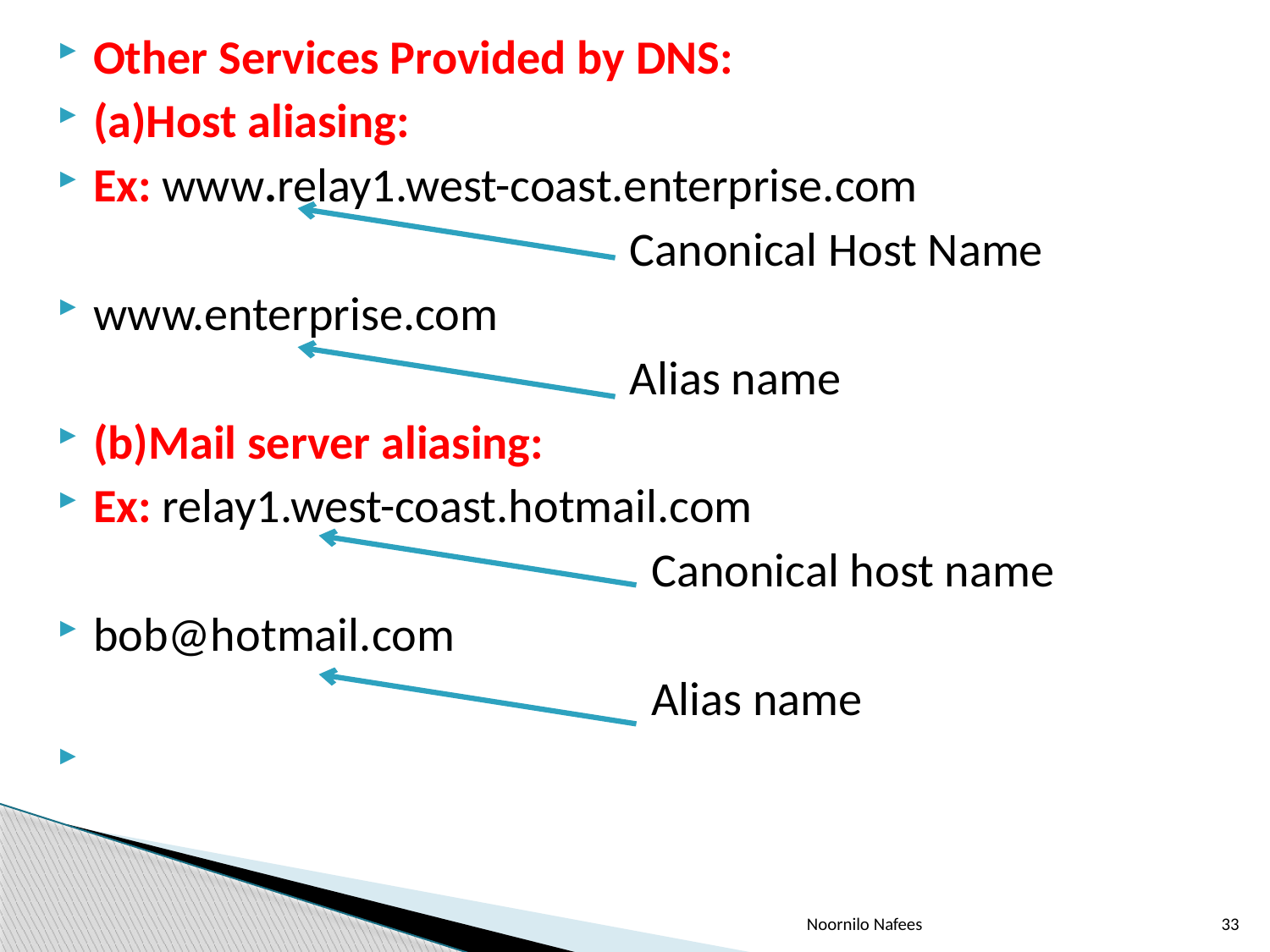

Other Services Provided by DNS:
(a)Host aliasing:
Ex: www.relay1.west-coast.enterprise.com
                                                     Canonical Host Name
www.enterprise.com
                                                     Alias name
(b)Mail server aliasing:
Ex: relay1.west-coast.hotmail.com
                                                       Canonical host name
bob@hotmail.com
                                                       Alias name

Noornilo Nafees
33